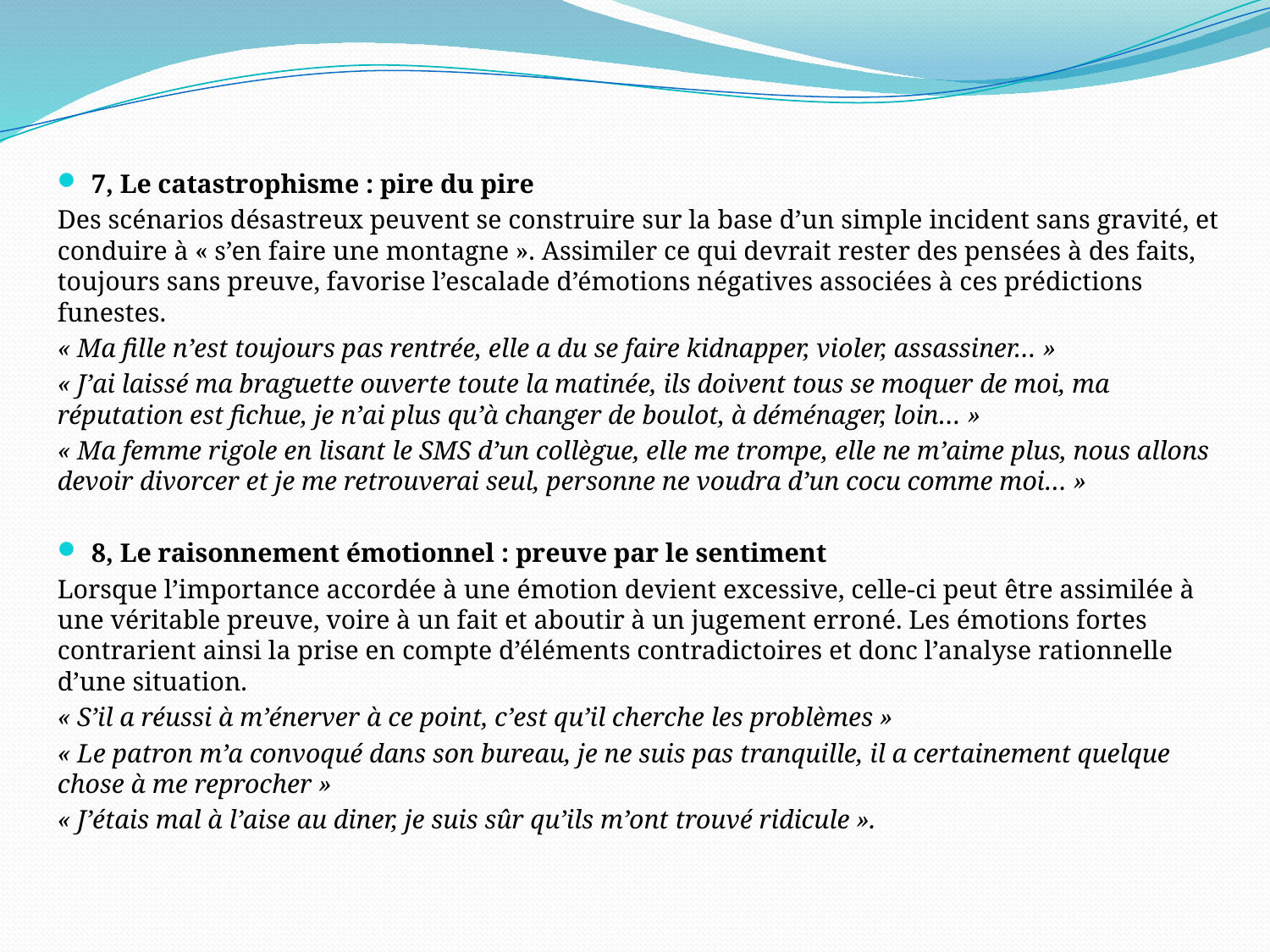

7, Le catastrophisme : pire du pire
Des scénarios désastreux peuvent se construire sur la base d’un simple incident sans gravité, et conduire à « s’en faire une montagne ». Assimiler ce qui devrait rester des pensées à des faits, toujours sans preuve, favorise l’escalade d’émotions négatives associées à ces prédictions funestes.
« Ma fille n’est toujours pas rentrée, elle a du se faire kidnapper, violer, assassiner… »
« J’ai laissé ma braguette ouverte toute la matinée, ils doivent tous se moquer de moi, ma réputation est fichue, je n’ai plus qu’à changer de boulot, à déménager, loin… »
« Ma femme rigole en lisant le SMS d’un collègue, elle me trompe, elle ne m’aime plus, nous allons devoir divorcer et je me retrouverai seul, personne ne voudra d’un cocu comme moi… »

8, Le raisonnement émotionnel : preuve par le sentiment
Lorsque l’importance accordée à une émotion devient excessive, celle-ci peut être assimilée à une véritable preuve, voire à un fait et aboutir à un jugement erroné. Les émotions fortes contrarient ainsi la prise en compte d’éléments contradictoires et donc l’analyse rationnelle d’une situation.
« S’il a réussi à m’énerver à ce point, c’est qu’il cherche les problèmes »
« Le patron m’a convoqué dans son bureau, je ne suis pas tranquille, il a certainement quelque chose à me reprocher »
« J’étais mal à l’aise au diner, je suis sûr qu’ils m’ont trouvé ridicule ».